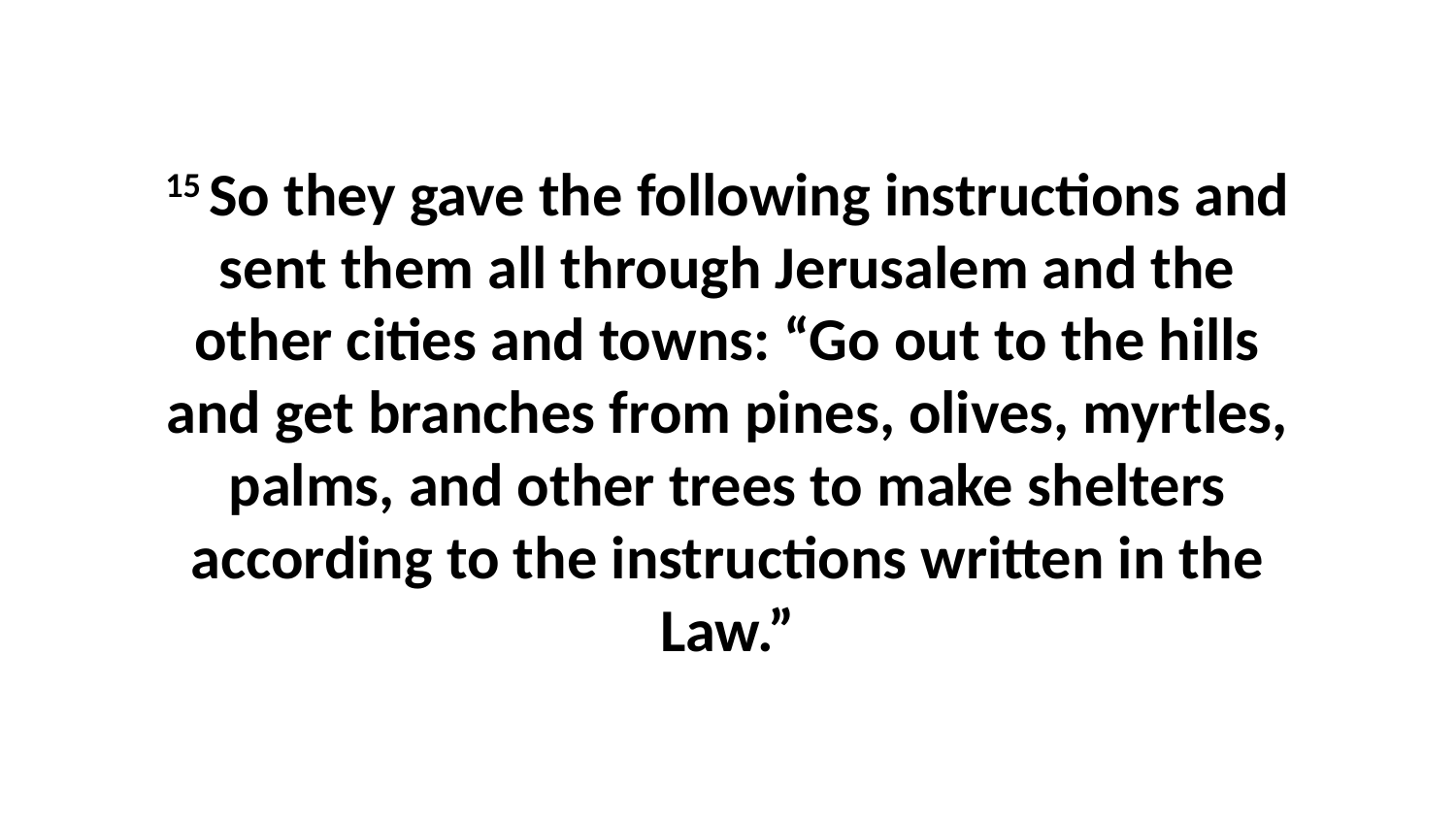

15 So they gave the following instructions and sent them all through Jerusalem and the other cities and towns: “Go out to the hills and get branches from pines, olives, myrtles, palms, and other trees to make shelters according to the instructions written in the Law.”